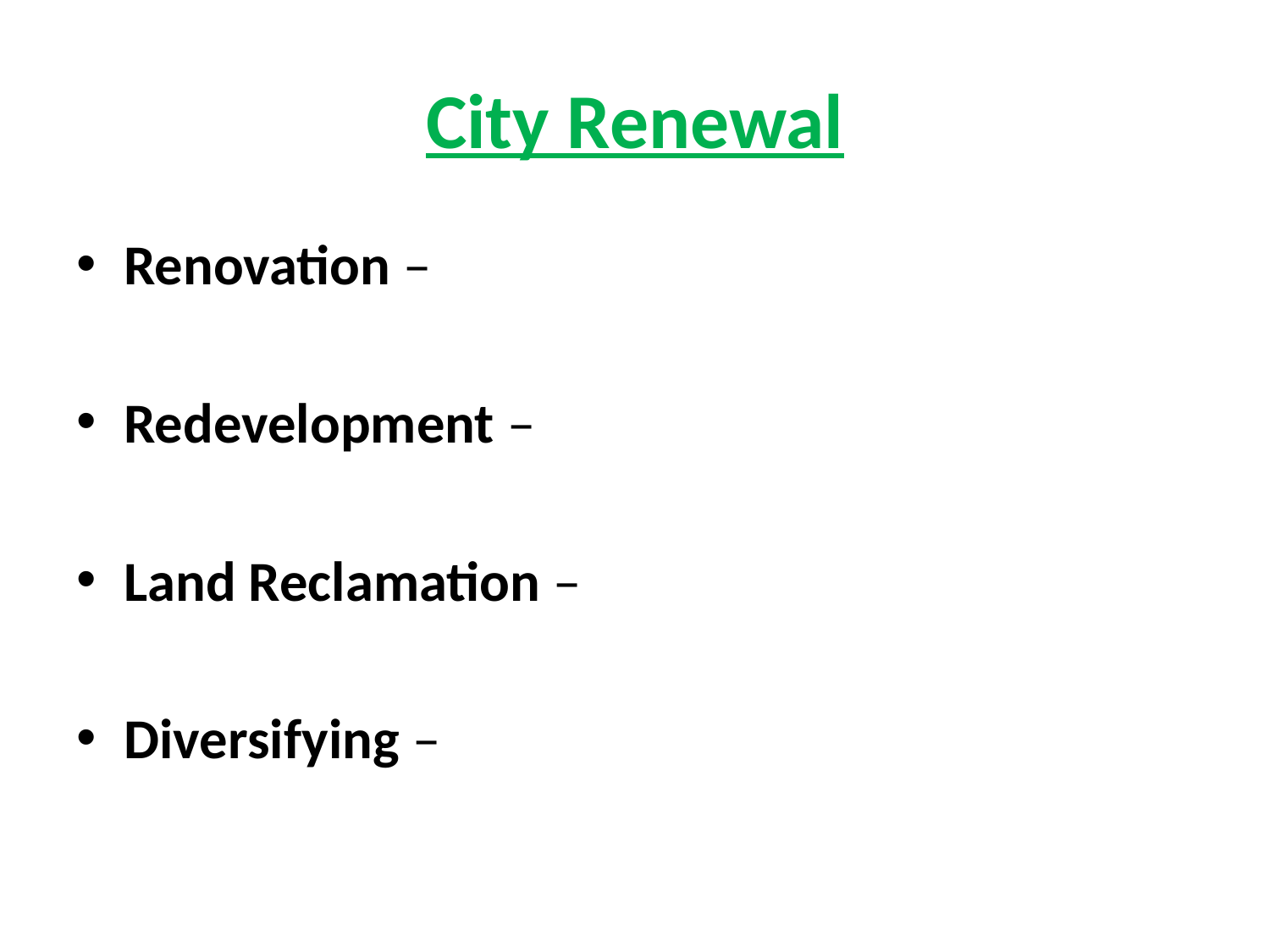

# City Renewal
Renovation –

Redevelopment –

Land Reclamation –

Diversifying –